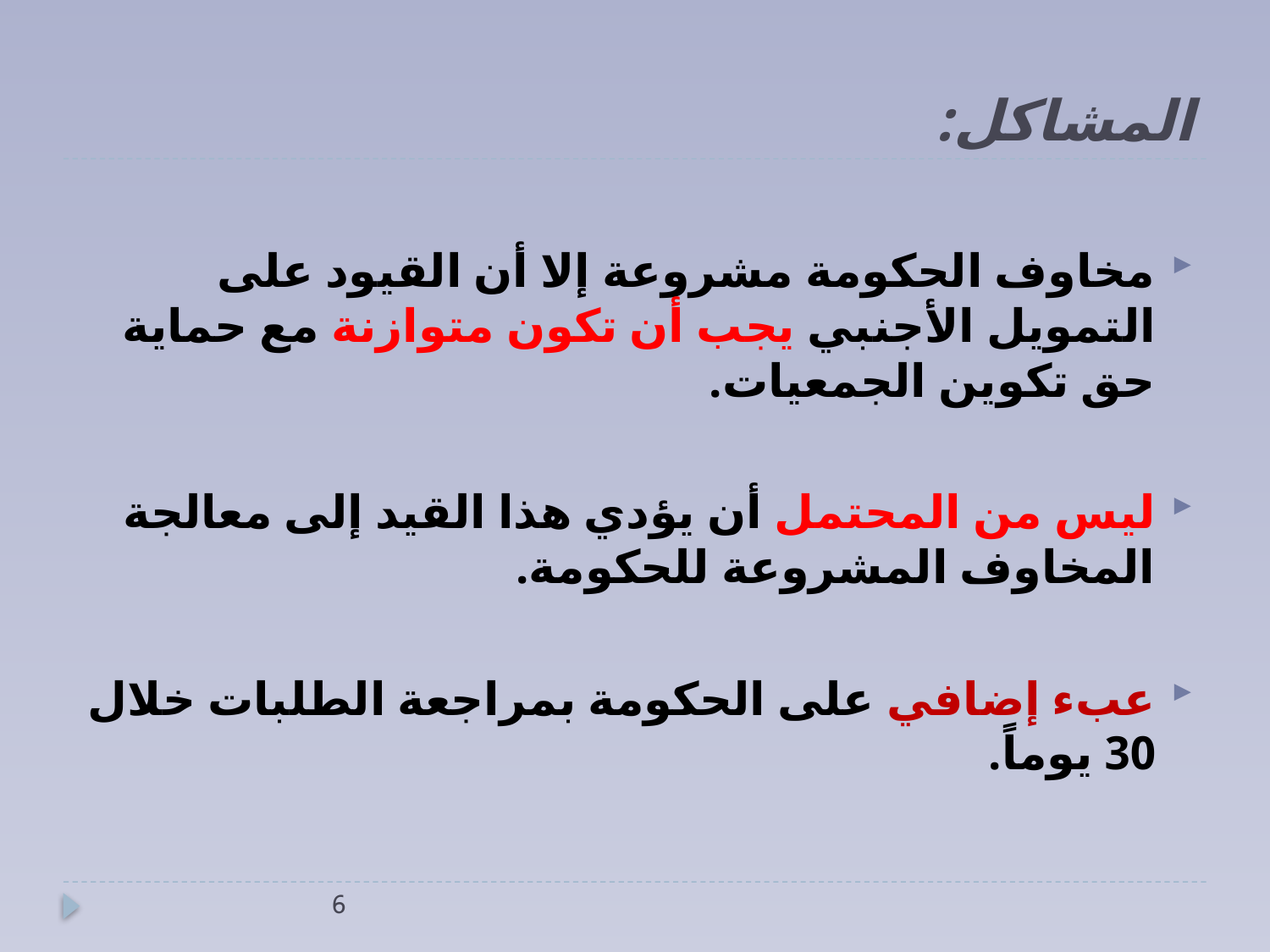

# المشاكل:

مخاوف الحكومة مشروعة إلا أن القيود على التمويل الأجنبي يجب أن تكون متوازنة مع حماية حق تكوين الجمعيات.

ليس من المحتمل أن يؤدي هذا القيد إلى معالجة المخاوف المشروعة للحكومة.

عبء إضافي على الحكومة بمراجعة الطلبات خلال 30 يوماً.

6